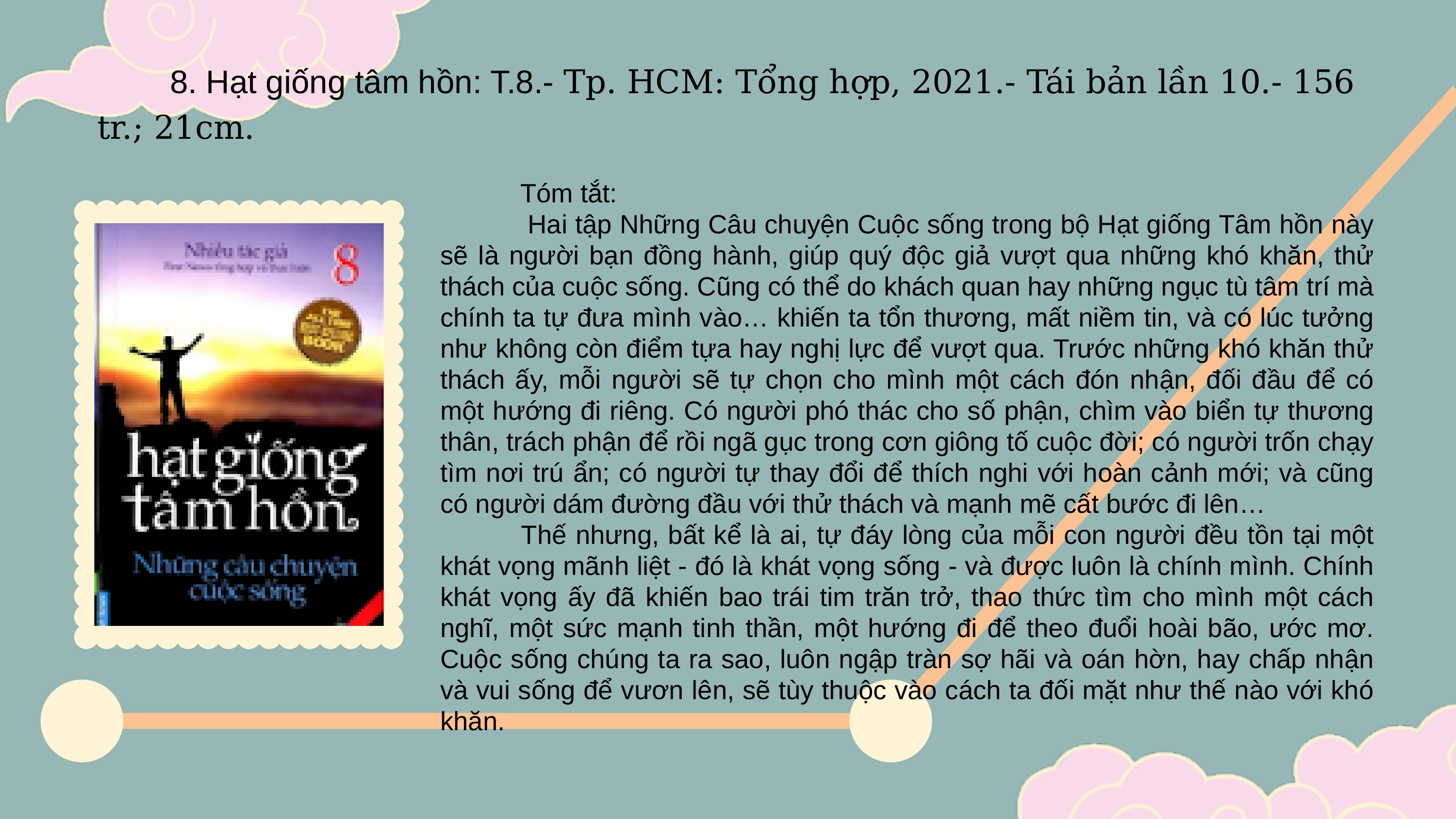

8. Hạt giống tâm hồn: T.8.- Tp. HCM: Tổng hợp, 2021.- Tái bản lần 10.- 156 tr.; 21cm.
           Tóm tắt:
           Hai tập Những Câu chuyện Cuộc sống trong bộ Hạt giống Tâm hồn này sẽ là người bạn đồng hành, giúp quý độc giả vượt qua những khó khăn, thử thách của cuộc sống. Cũng có thể do khách quan hay những ngục tù tâm trí mà chính ta tự đưa mình vào… khiến ta tổn thương, mất niềm tin, và có lúc tưởng như không còn điểm tựa hay nghị lực để vượt qua. Trước những khó khăn thử thách ấy, mỗi người sẽ tự chọn cho mình một cách đón nhận, đối đầu để có một hướng đi riêng. Có người phó thác cho số phận, chìm vào biển tự thương thân, trách phận để rồi ngã gục trong cơn giông tố cuộc đời; có người trốn chạy tìm nơi trú ẩn; có người tự thay đổi để thích nghi với hoàn cảnh mới; và cũng có người dám đường đầu với thử thách và mạnh mẽ cất bước đi lên…
         Thế nhưng, bất kể là ai, tự đáy lòng của mỗi con người đều tồn tại một khát vọng mãnh liệt - đó là khát vọng sống - và được luôn là chính mình. Chính khát vọng ấy đã khiến bao trái tim trăn trở, thao thức tìm cho mình một cách nghĩ, một sức mạnh tinh thần, một hướng đi để theo đuổi hoài bão, ước mơ. Cuộc sống chúng ta ra sao, luôn ngập tràn sợ hãi và oán hờn, hay chấp nhận và vui sống để vươn lên, sẽ tùy thuộc vào cách ta đối mặt như thế nào với khó khăn.